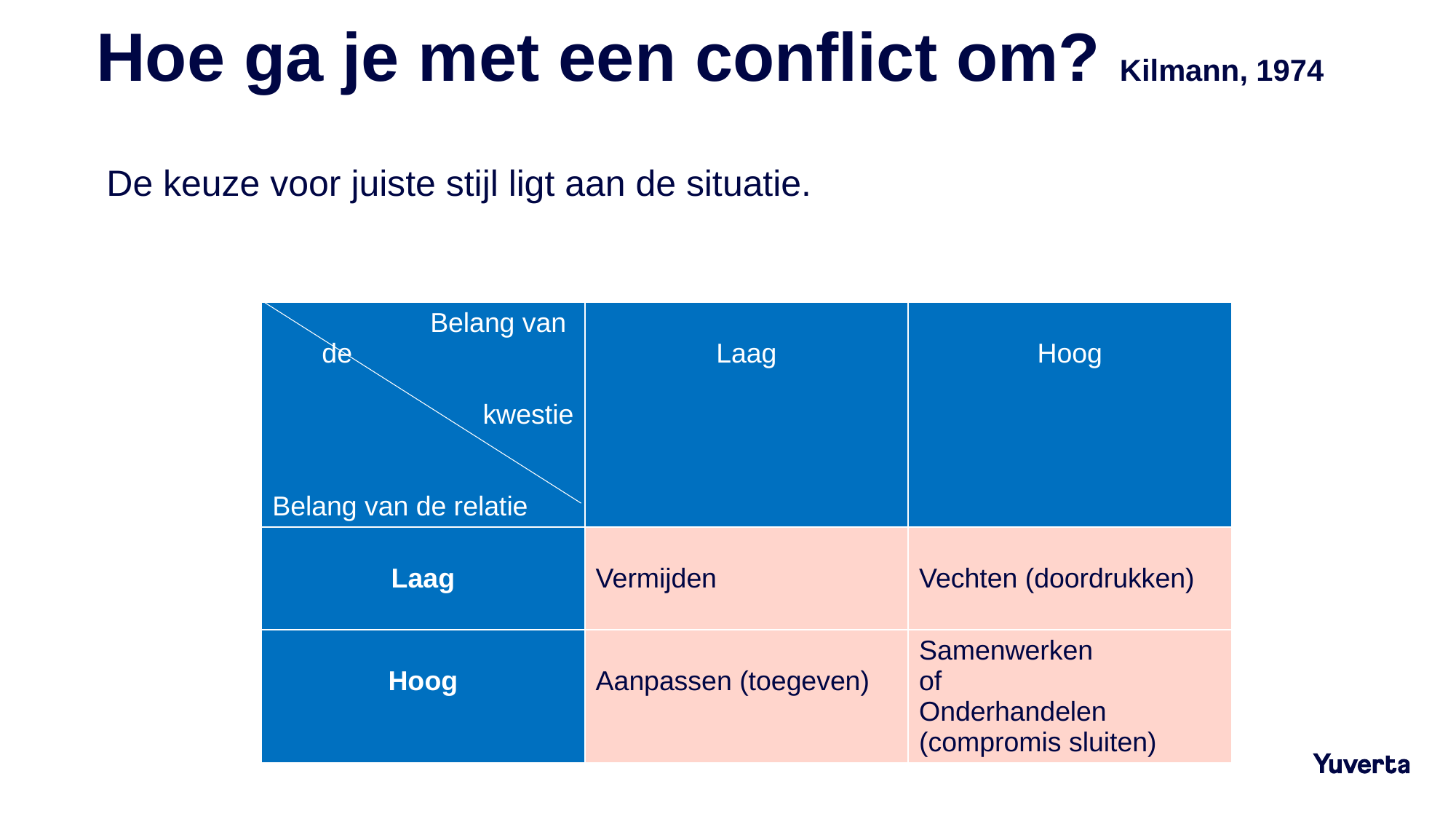

# Hoe ga je met een conflict om? Kilmann, 1974
De keuze voor juiste stijl ligt aan de situatie.

| Belang van de kwestie Belang van de relatie | Laag | Hoog |
| --- | --- | --- |
| Laag | Vermijden | Vechten (doordrukken) |
| Hoog | Aanpassen (toegeven) | Samenwerken of Onderhandelen (compromis sluiten) |